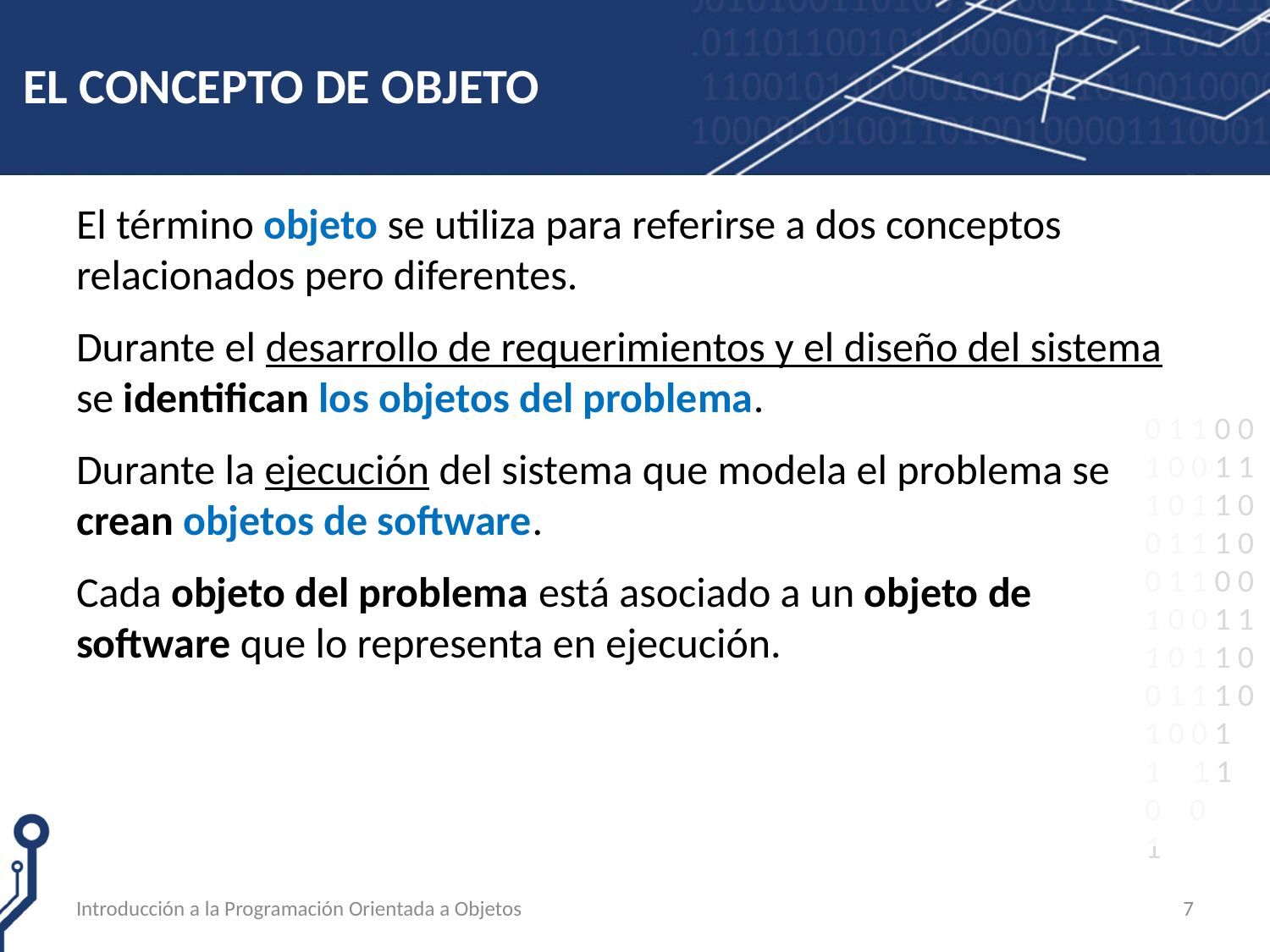

# EL CONCEPTO DE OBJETO
El término objeto se utiliza para referirse a dos conceptos relacionados pero diferentes.
Durante el desarrollo de requerimientos y el diseño del sistema se identifican los objetos del problema.
Durante la ejecución del sistema que modela el problema se crean objetos de software.
Cada objeto del problema está asociado a un objeto de software que lo representa en ejecución.

Introducción a la Programación Orientada a Objetos
7